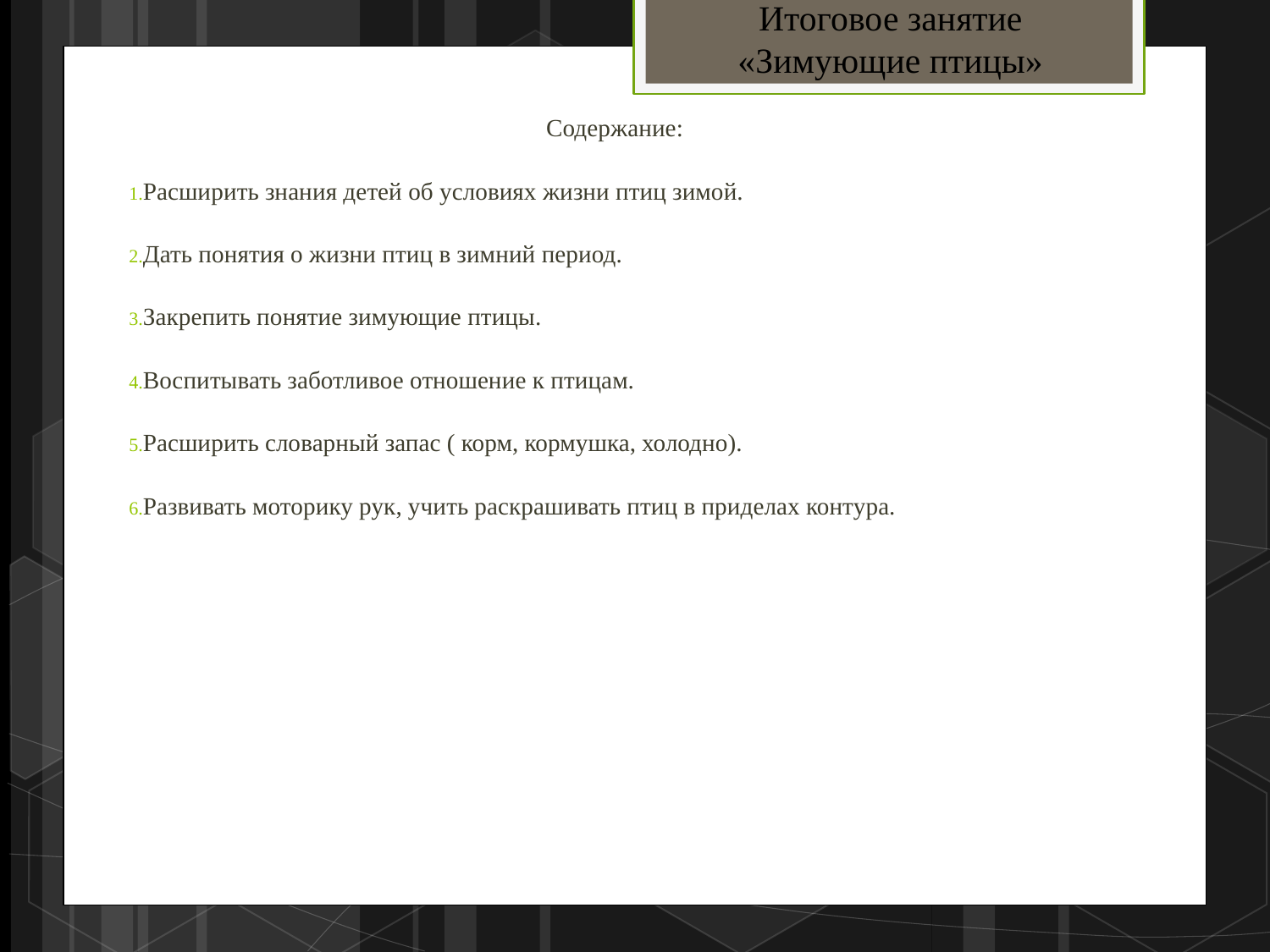

Итоговое занятие
«Зимующие птицы»

                                                                    Содержание:
Расширить знания детей об условиях жизни птиц зимой.
Дать понятия о жизни птиц в зимний период.
Закрепить понятие зимующие птицы.
Воспитывать заботливое отношение к птицам.
Расширить словарный запас ( корм, кормушка, холодно).
Развивать моторику рук, учить раскрашивать птиц в приделах контура.